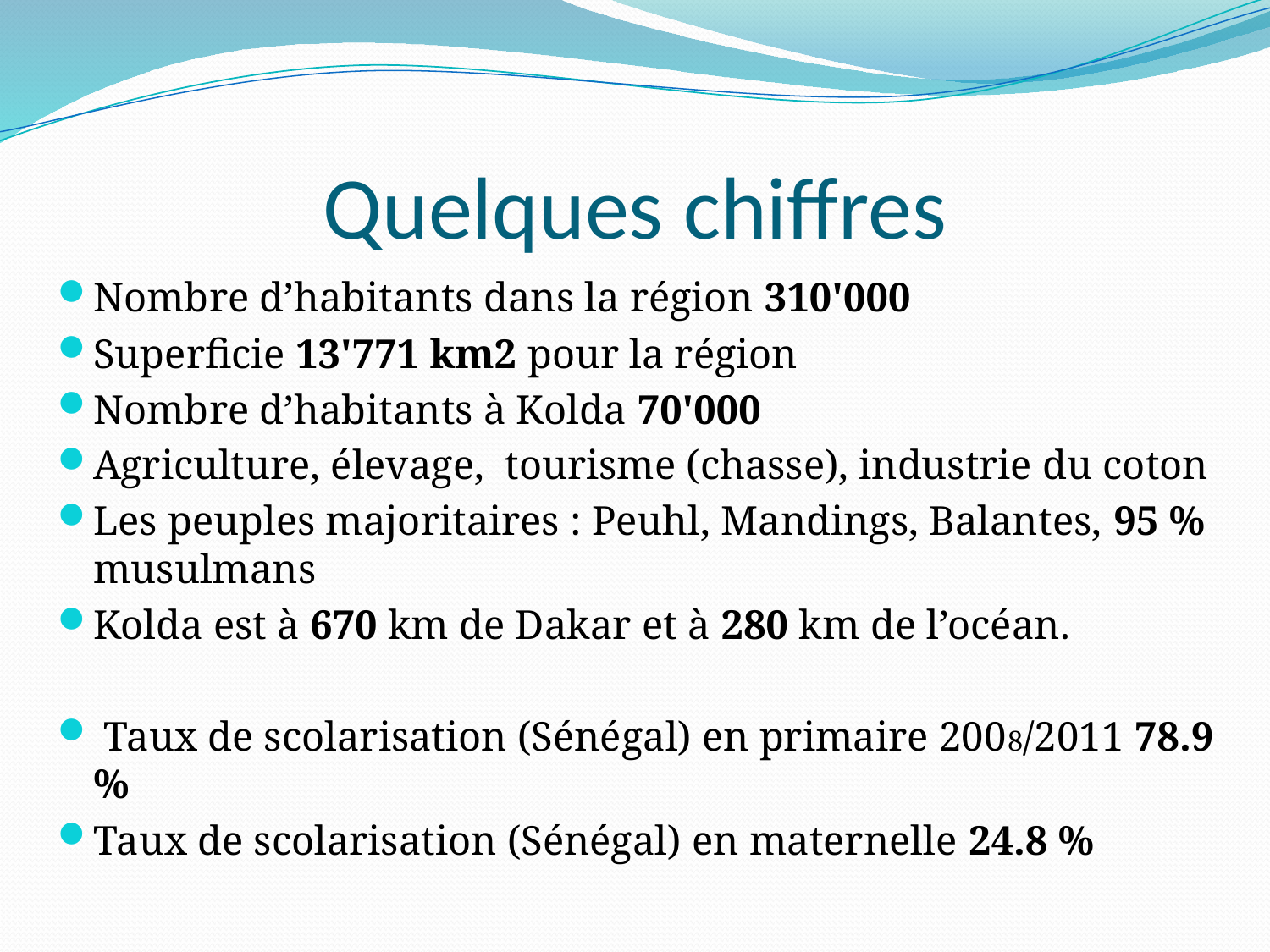

# Quelques chiffres
Nombre d’habitants dans la région 310'000
Superficie 13'771 km2 pour la région
Nombre d’habitants à Kolda 70'000
Agriculture, élevage,  tourisme (chasse), industrie du coton
Les peuples majoritaires : Peuhl, Mandings, Balantes, 95 % musulmans
Kolda est à 670 km de Dakar et à 280 km de l’océan.

 Taux de scolarisation (Sénégal) en primaire 2008/2011 78.9 %
Taux de scolarisation (Sénégal) en maternelle 24.8 %